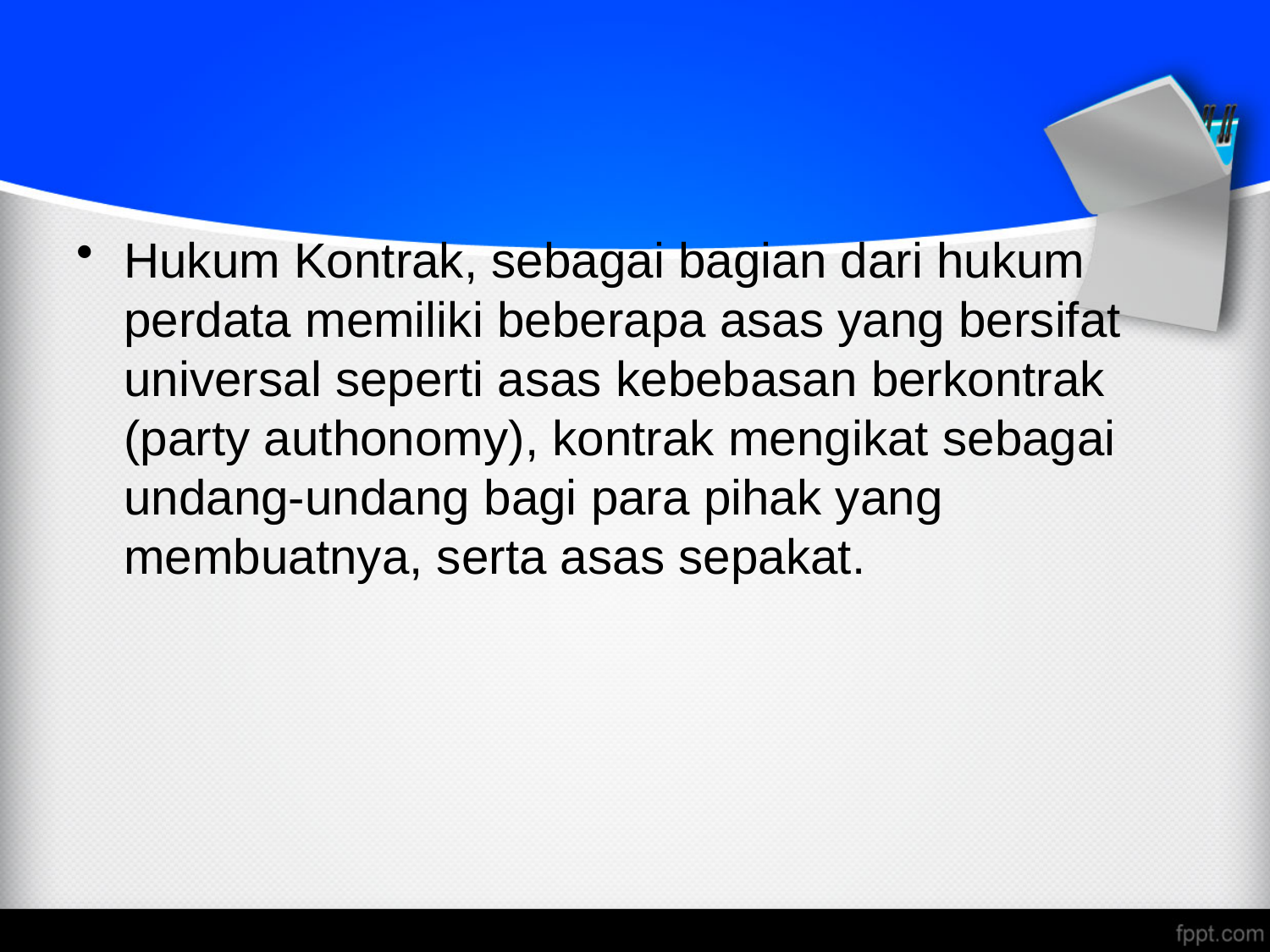

#
Hukum Kontrak, sebagai bagian dari hukum perdata memiliki beberapa asas yang bersifat universal seperti asas kebebasan berkontrak (party authonomy), kontrak mengikat sebagai undang-undang bagi para pihak yang membuatnya, serta asas sepakat.